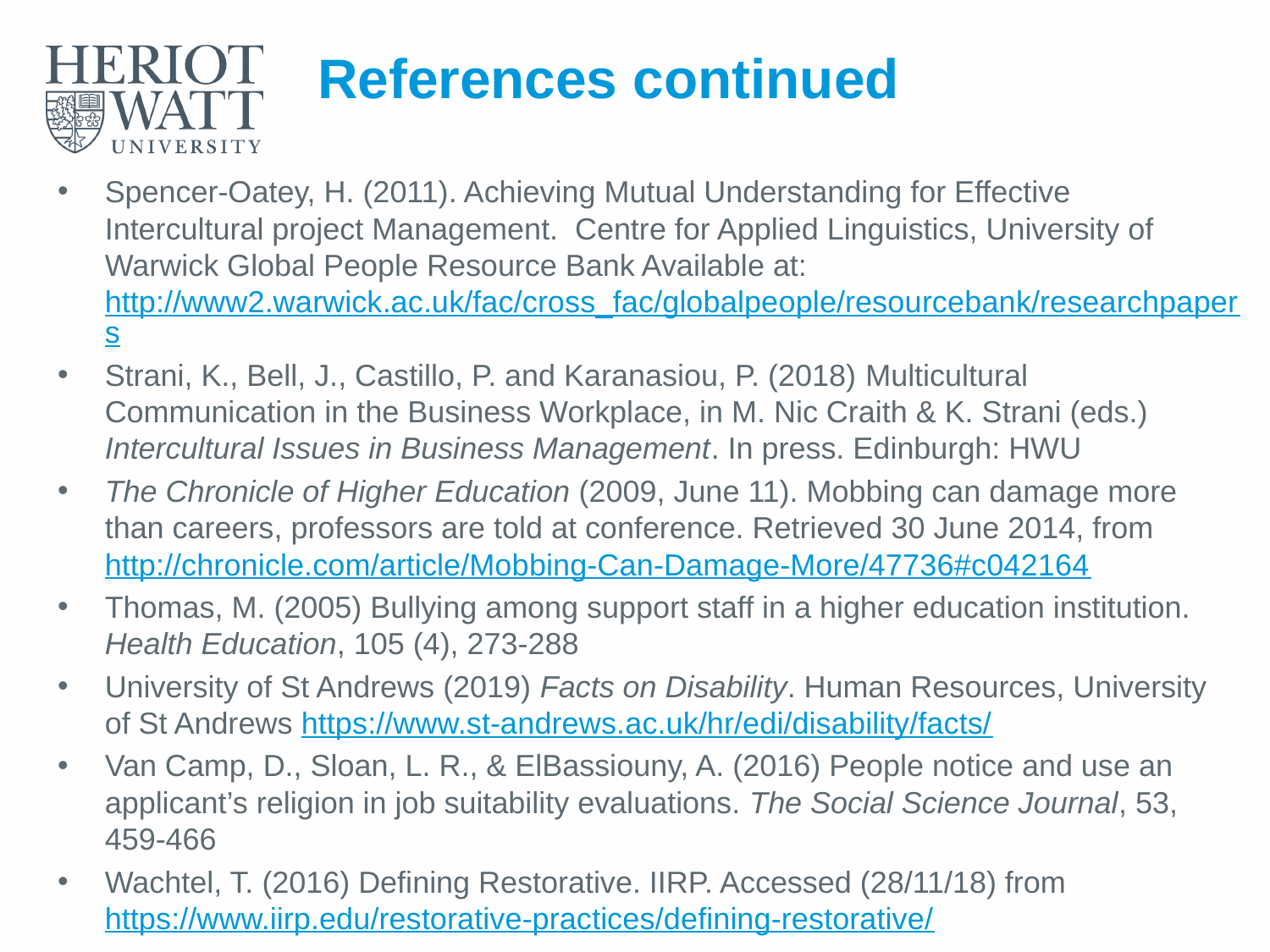

# References continued
Spencer-Oatey, H. (2011). Achieving Mutual Understanding for Effective Intercultural project Management.  Centre for Applied Linguistics, University of Warwick Global People Resource Bank Available at: http://www2.warwick.ac.uk/fac/cross_fac/globalpeople/resourcebank/researchpapers
Strani, K., Bell, J., Castillo, P. and Karanasiou, P. (2018) Multicultural Communication in the Business Workplace, in M. Nic Craith & K. Strani (eds.) Intercultural Issues in Business Management. In press. Edinburgh: HWU
The Chronicle of Higher Education (2009, June 11). Mobbing can damage more than careers, professors are told at conference. Retrieved 30 June 2014, from http://chronicle.com/article/Mobbing-Can-Damage-More/47736#c042164
Thomas, M. (2005) Bullying among support staff in a higher education institution. Health Education, 105 (4), 273-288
University of St Andrews (2019) Facts on Disability. Human Resources, University of St Andrews https://www.st-andrews.ac.uk/hr/edi/disability/facts/
Van Camp, D., Sloan, L. R., & ElBassiouny, A. (2016) People notice and use an applicant’s religion in job suitability evaluations. The Social Science Journal, 53, 459-466
Wachtel, T. (2016) Defining Restorative. IIRP. Accessed (28/11/18) from https://www.iirp.edu/restorative-practices/defining-restorative/